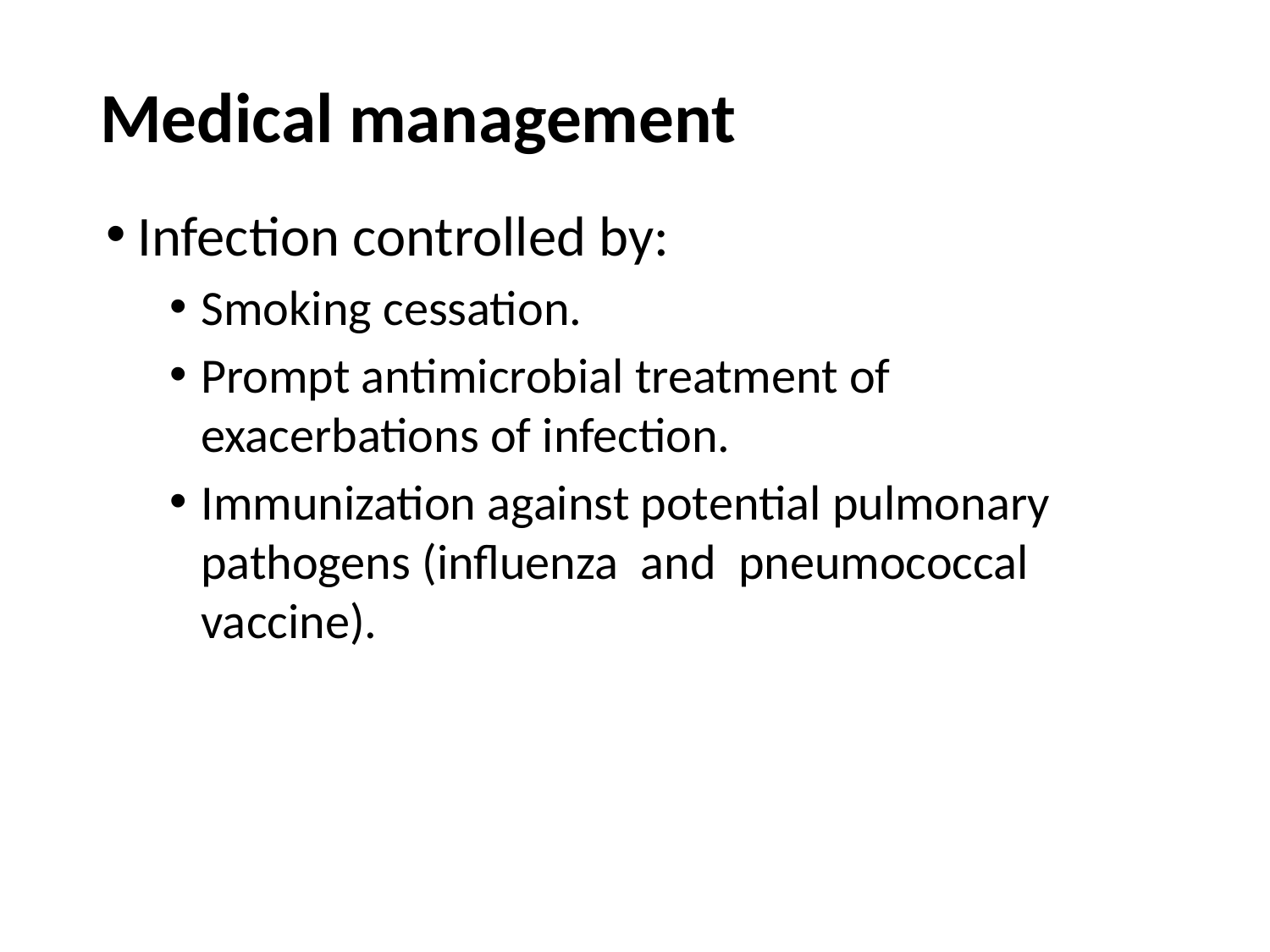

# Medical management
Infection controlled by:
Smoking cessation.
Prompt antimicrobial treatment of exacerbations of infection.
Immunization against potential pulmonary  pathogens (influenza  and  pneumococcal vaccine).